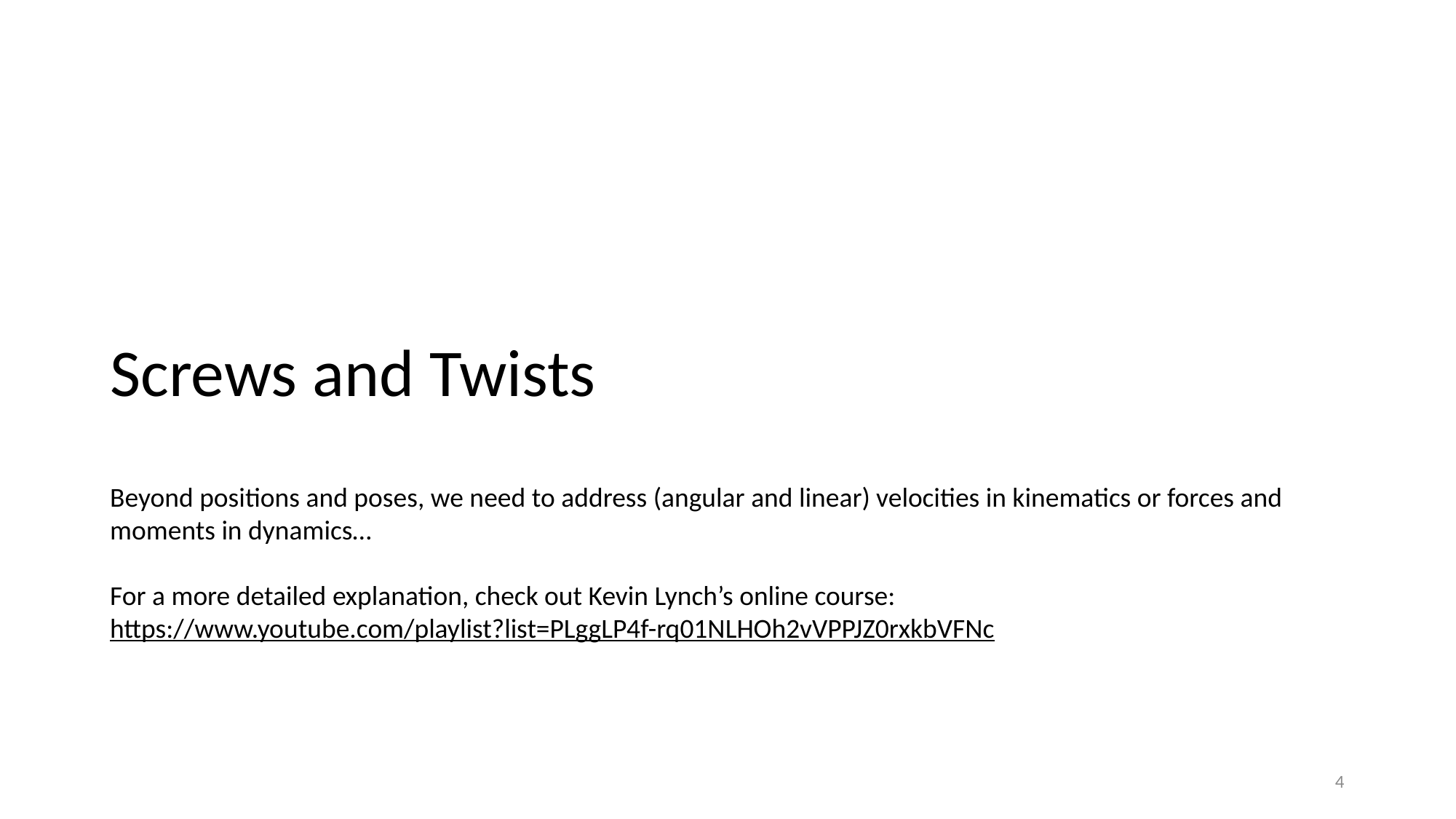

# Screws and Twists
Beyond positions and poses, we need to address (angular and linear) velocities in kinematics or forces and moments in dynamics…

For a more detailed explanation, check out Kevin Lynch’s online course:
https://www.youtube.com/playlist?list=PLggLP4f-rq01NLHOh2vVPPJZ0rxkbVFNc
4